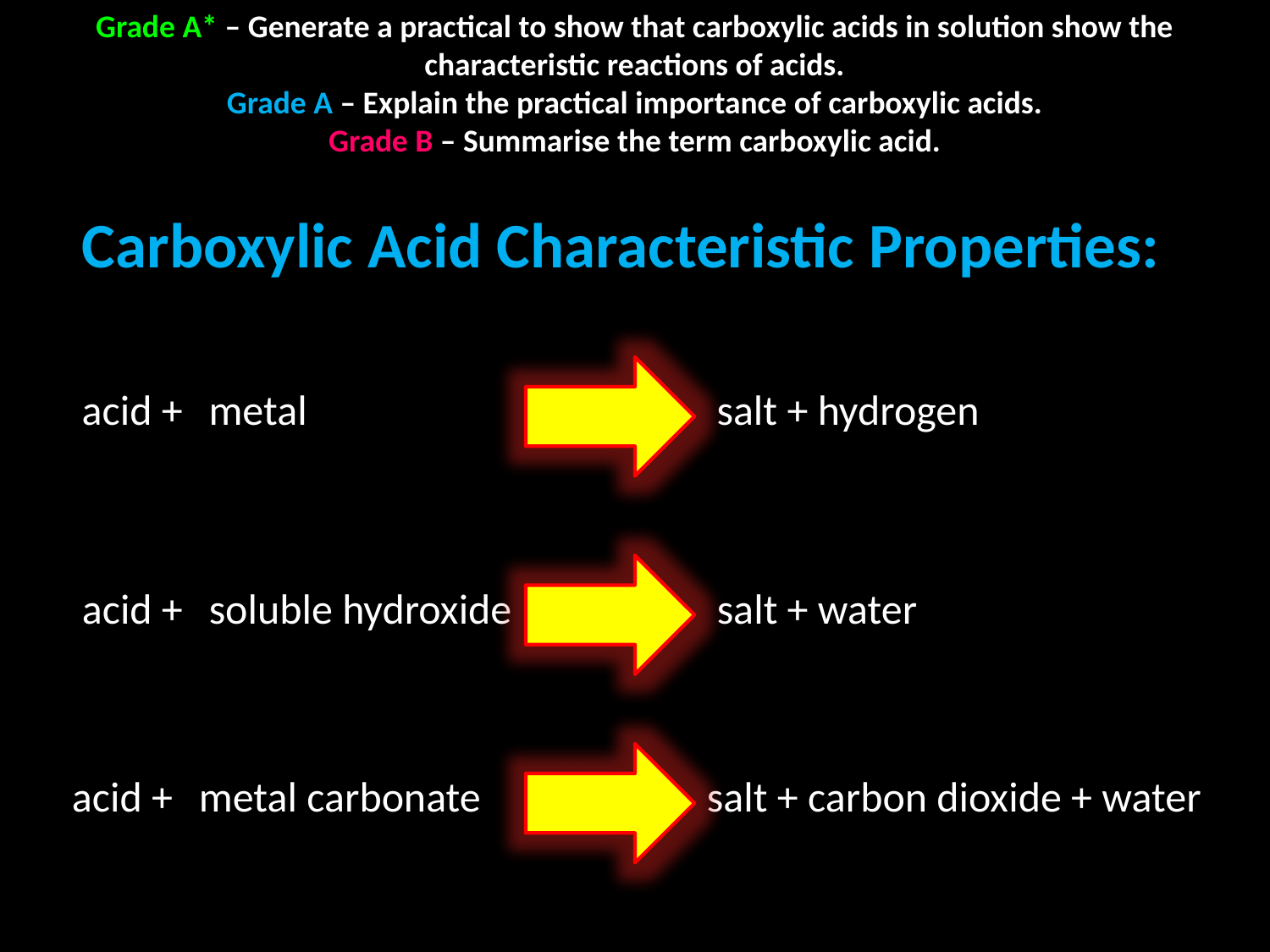

Grade A* – Generate a practical to show that carboxylic acids in solution show the characteristic reactions of acids.
Grade A – Explain the practical importance of carboxylic acids.
Grade B – Summarise the term carboxylic acid.
Carboxylic Acid Characteristic Properties:

acid +	metal				salt + hydrogen

acid +	soluble hydroxide		salt + water

acid +	metal carbonate		salt + carbon dioxide + water